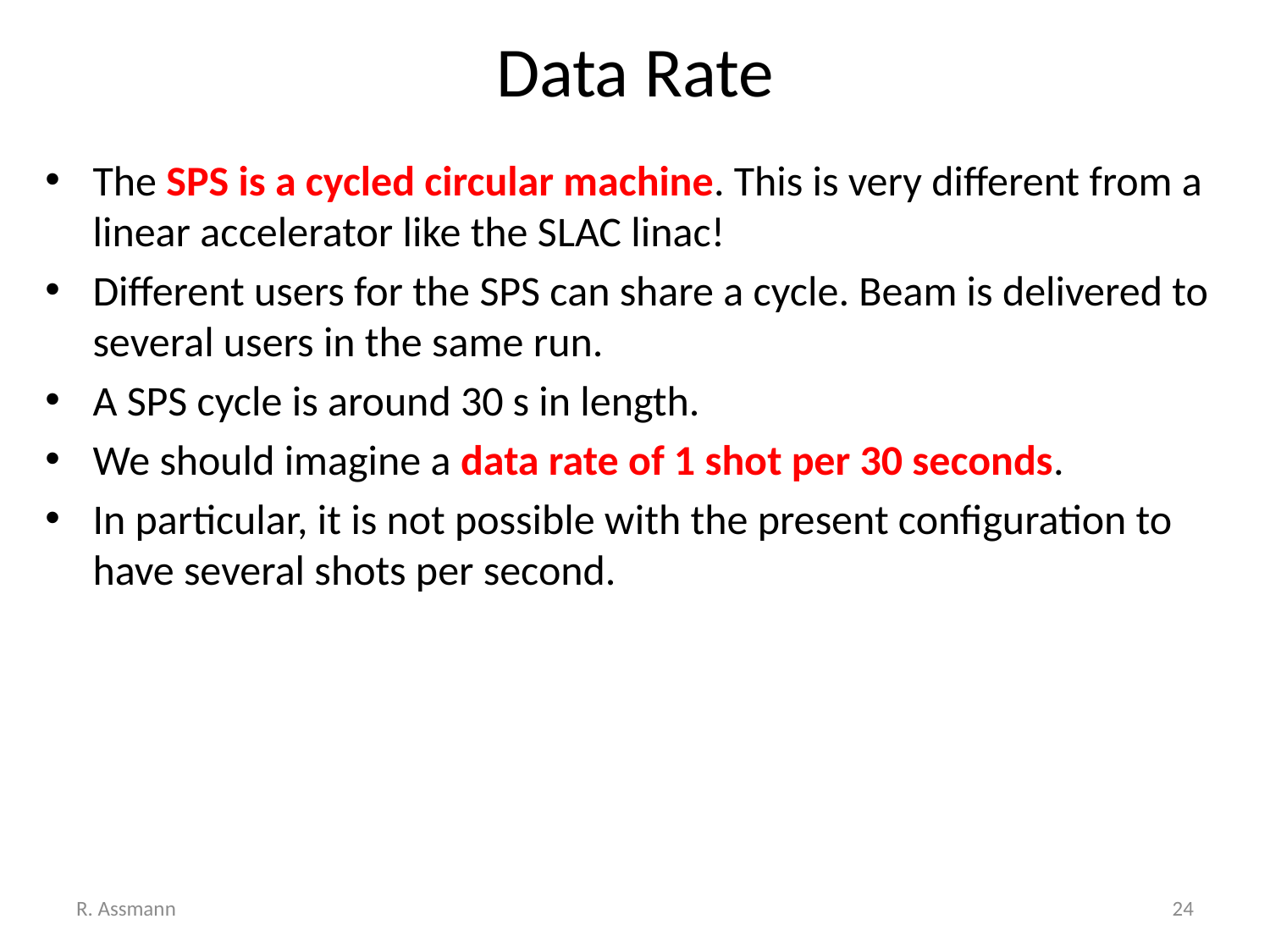

# Data Rate
The SPS is a cycled circular machine. This is very different from a linear accelerator like the SLAC linac!
Different users for the SPS can share a cycle. Beam is delivered to several users in the same run.
A SPS cycle is around 30 s in length.
We should imagine a data rate of 1 shot per 30 seconds.
In particular, it is not possible with the present configuration to have several shots per second.
R. Assmann
24